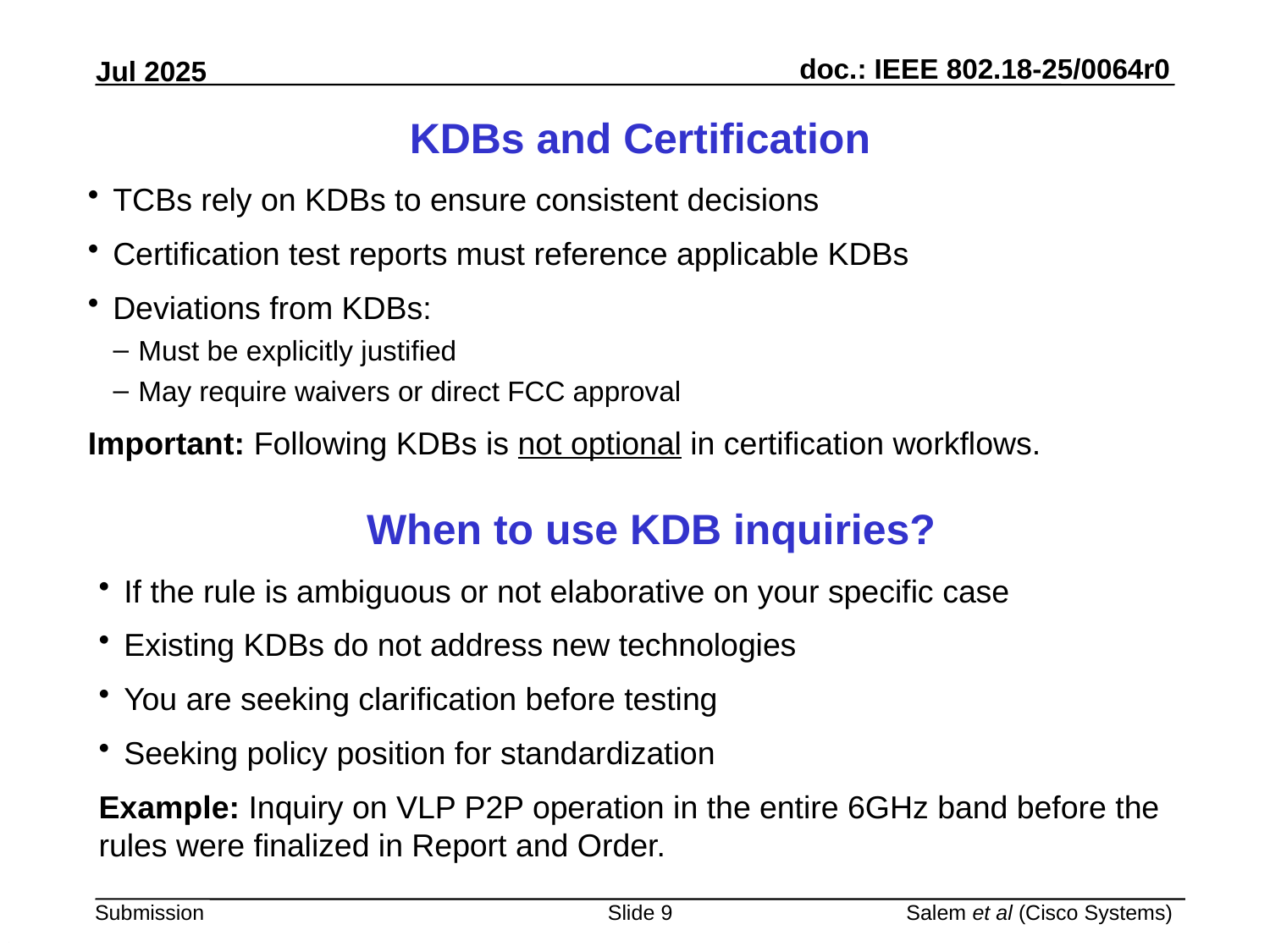

# KDBs and Certification
TCBs rely on KDBs to ensure consistent decisions
Certification test reports must reference applicable KDBs
Deviations from KDBs:
Must be explicitly justified
May require waivers or direct FCC approval
Important: Following KDBs is not optional in certification workflows.
When to use KDB inquiries?
If the rule is ambiguous or not elaborative on your specific case
Existing KDBs do not address new technologies
You are seeking clarification before testing
Seeking policy position for standardization
Example: Inquiry on VLP P2P operation in the entire 6GHz band before the rules were finalized in Report and Order.
Slide 9
Salem et al (Cisco Systems)